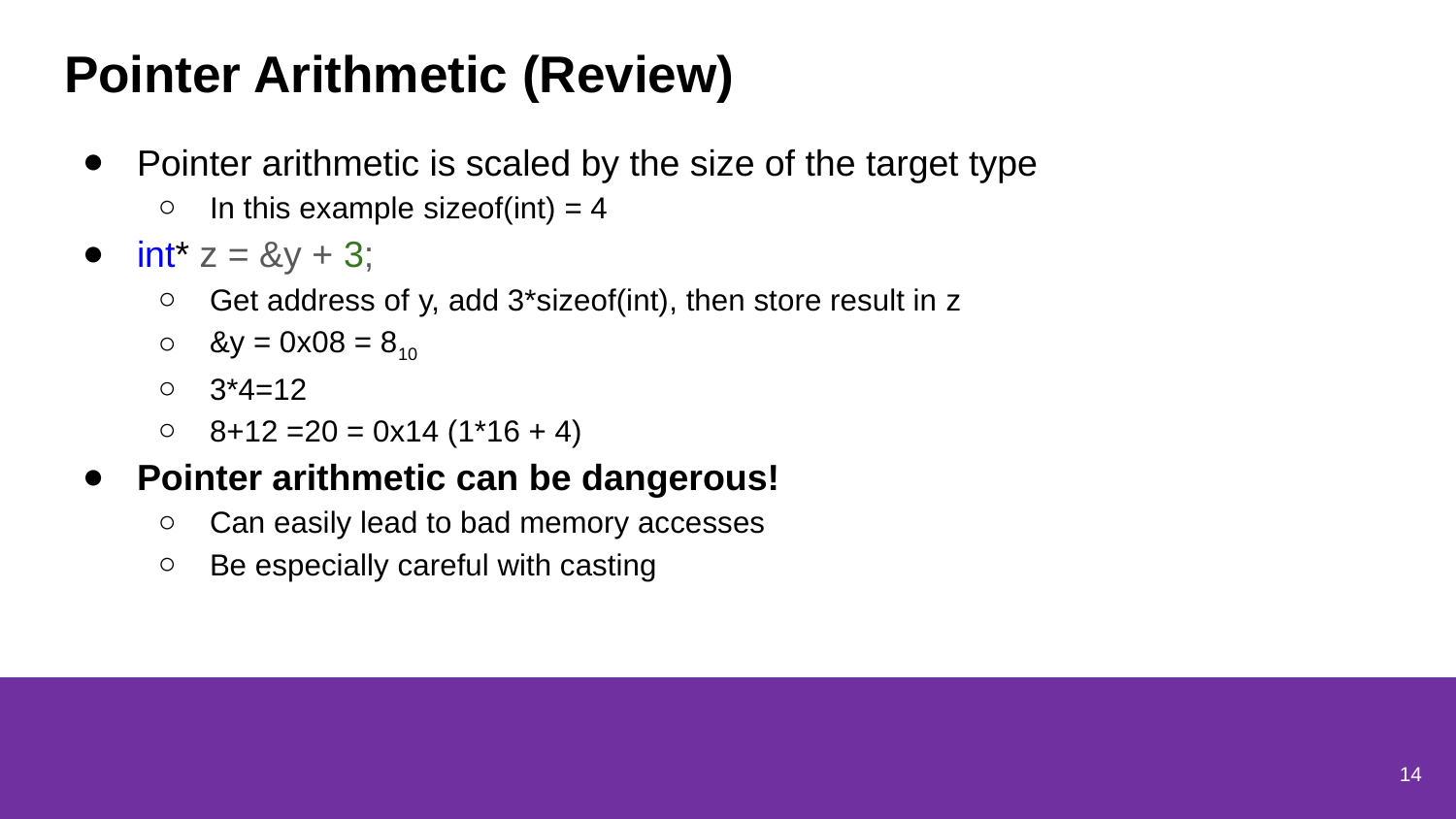

# Pointer Arithmetic (Review)
Pointer arithmetic is scaled by the size of the target type
In this example sizeof(int) = 4
int* z = &y + 3;
Get address of y, add 3*sizeof(int), then store result in z
&y = 0x08 = 810
3*4=12
8+12 =20 = 0x14 (1*16 + 4)
Pointer arithmetic can be dangerous!
Can easily lead to bad memory accesses
Be especially careful with casting
14